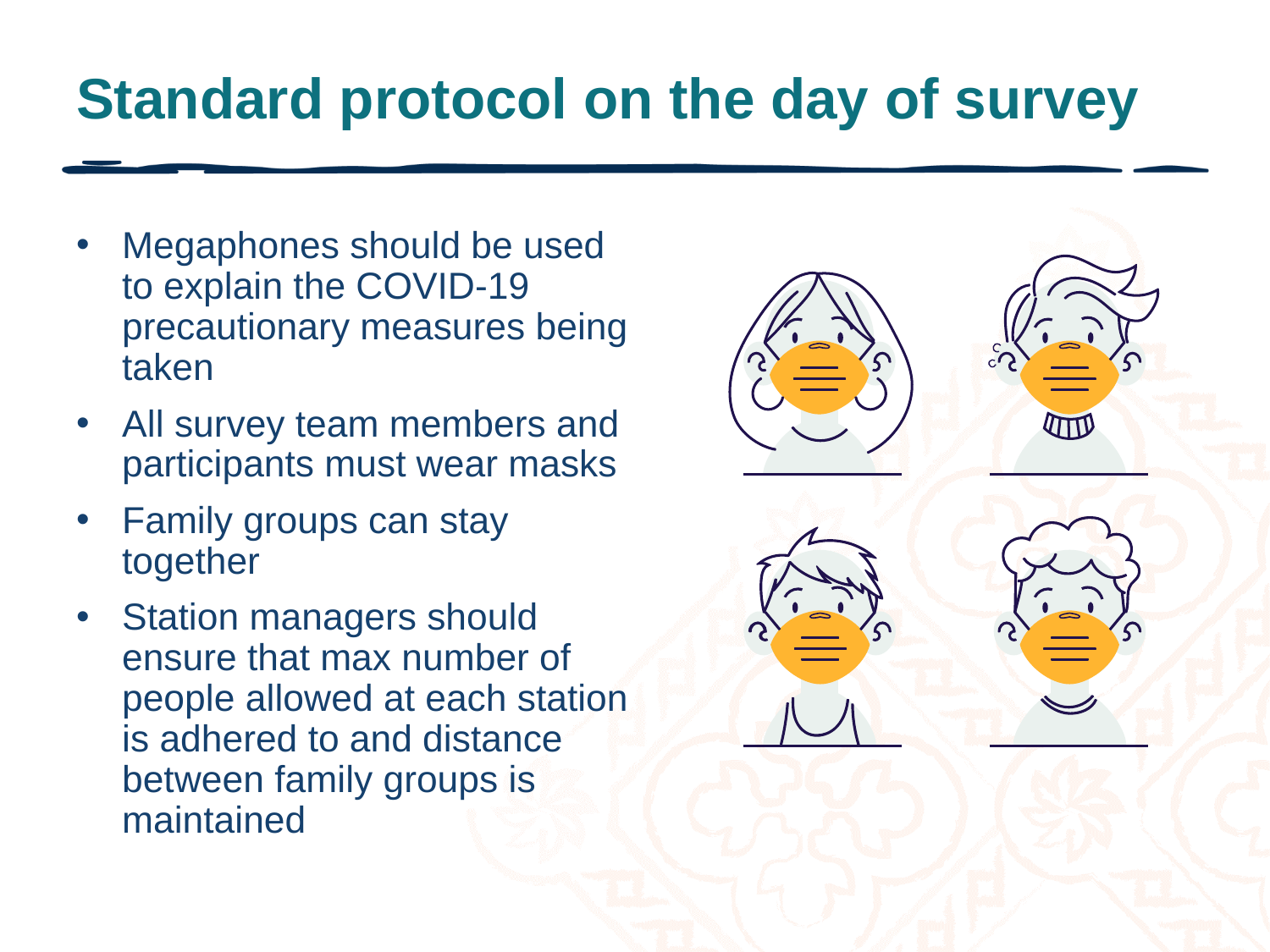

# Standard protocol on the day of survey
Megaphones should be used to explain the COVID-19 precautionary measures being taken
All survey team members and participants must wear masks
Family groups can stay together
Station managers should ensure that max number of people allowed at each station is adhered to and distance between family groups is maintained